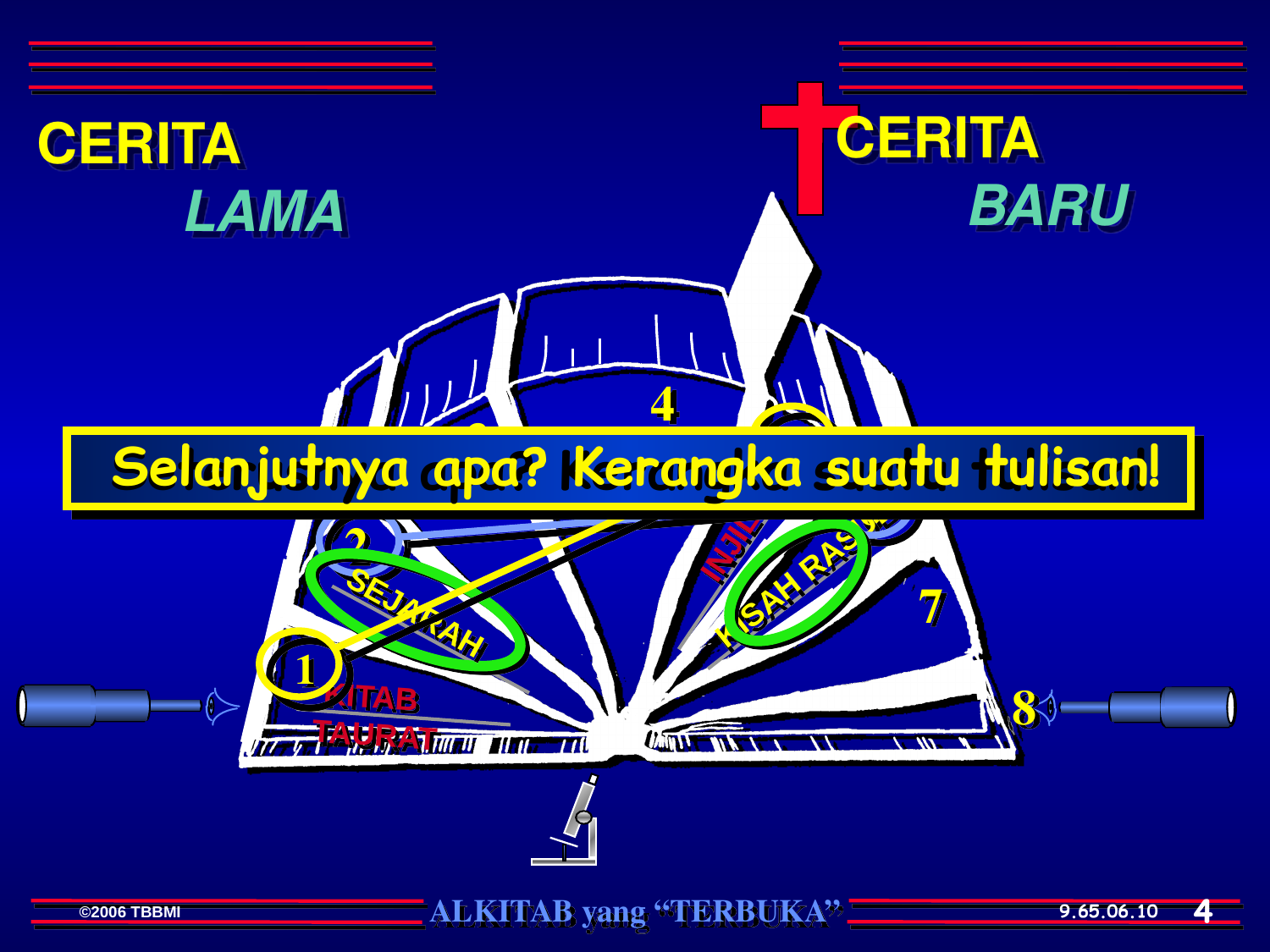

CERITA               BARU
CERITA                 LAMA
4
3

5
Selanjutnya apa? Kerangka suatu tulisan!
  Seterusnya apa? Kerangka suatu tulisan!
INJIL

6
2

KISAH RASUL
7

SEJARAH
1
8
 KITAB TAURAT

4
10